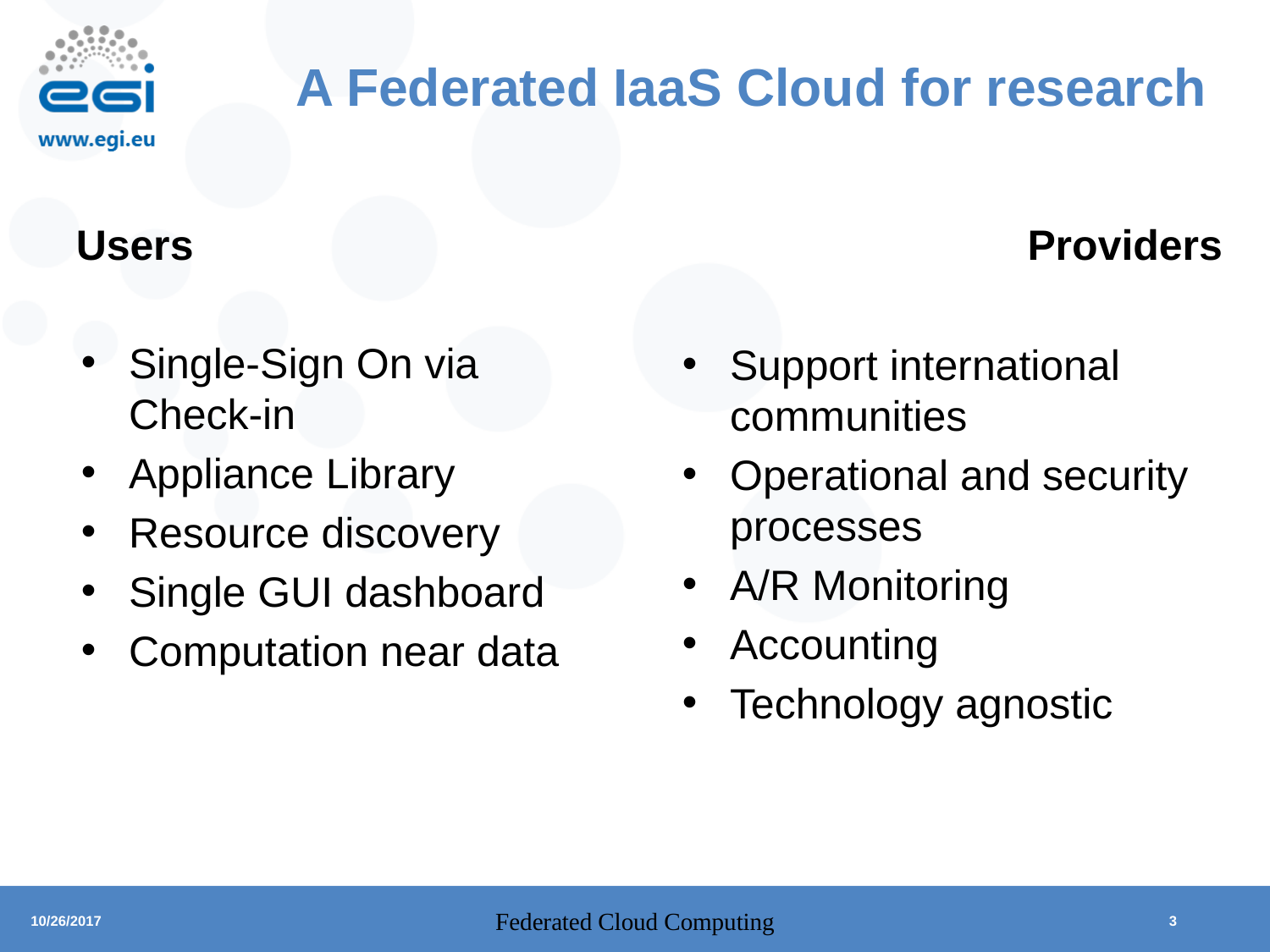

# A Federated IaaS Cloud for research
Users
Providers
Single-Sign On via Check-in
Appliance Library
Resource discovery
Single GUI dashboard
Computation near data

Support international communities
Operational and security processes
A/R Monitoring
Accounting
Technology agnostic
Federated Cloud Computing